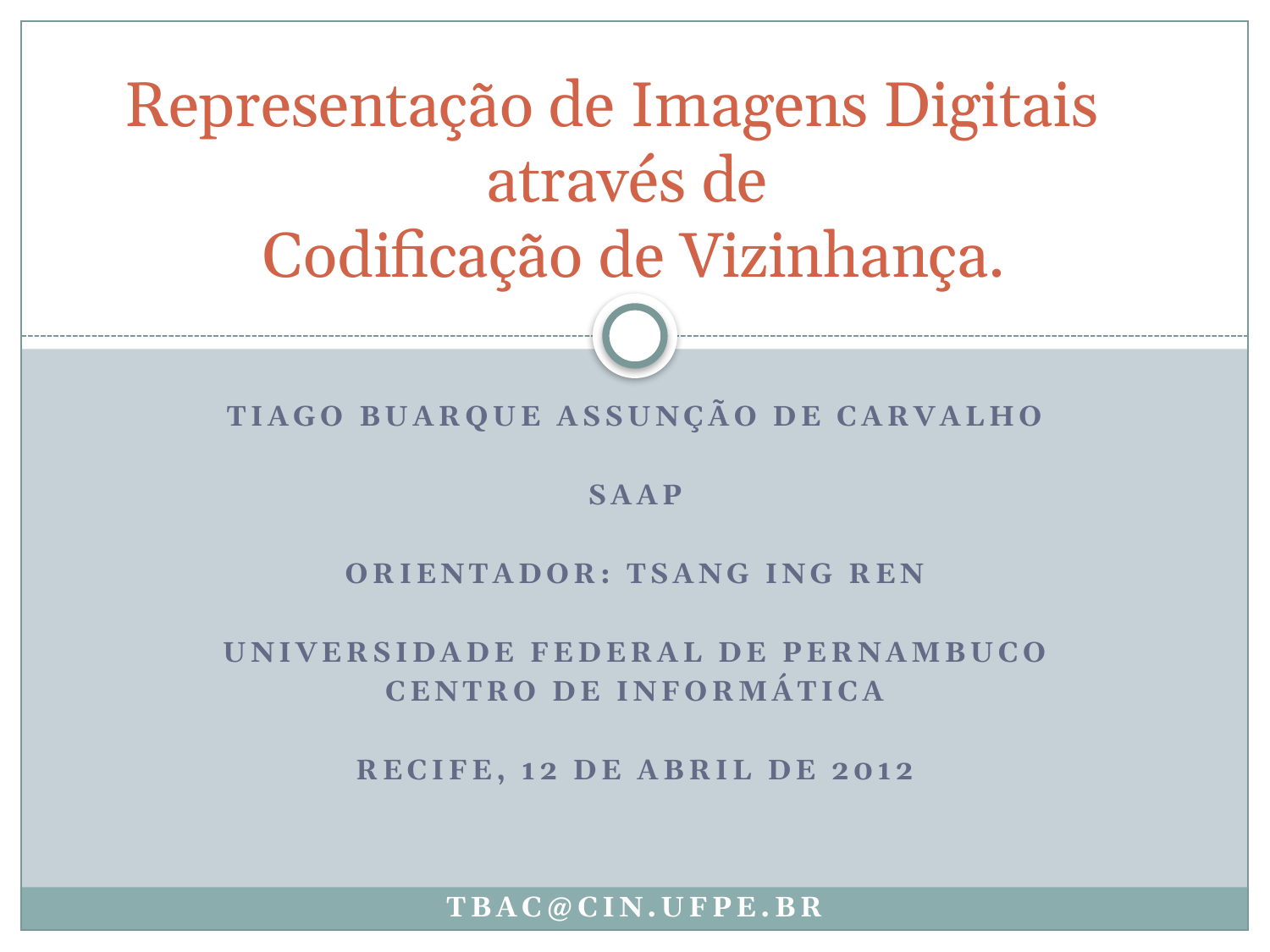

# Representação de Imagens Digitais através de Codificação de Vizinhança.
Tiago buarque assunção de Carvalho

SAAP

Orientador: tsang ing ren

Universidade federal de Pernambuco
Centro de informática

Recife, 12 de abril de 2012
tbac@cin.ufpe.br